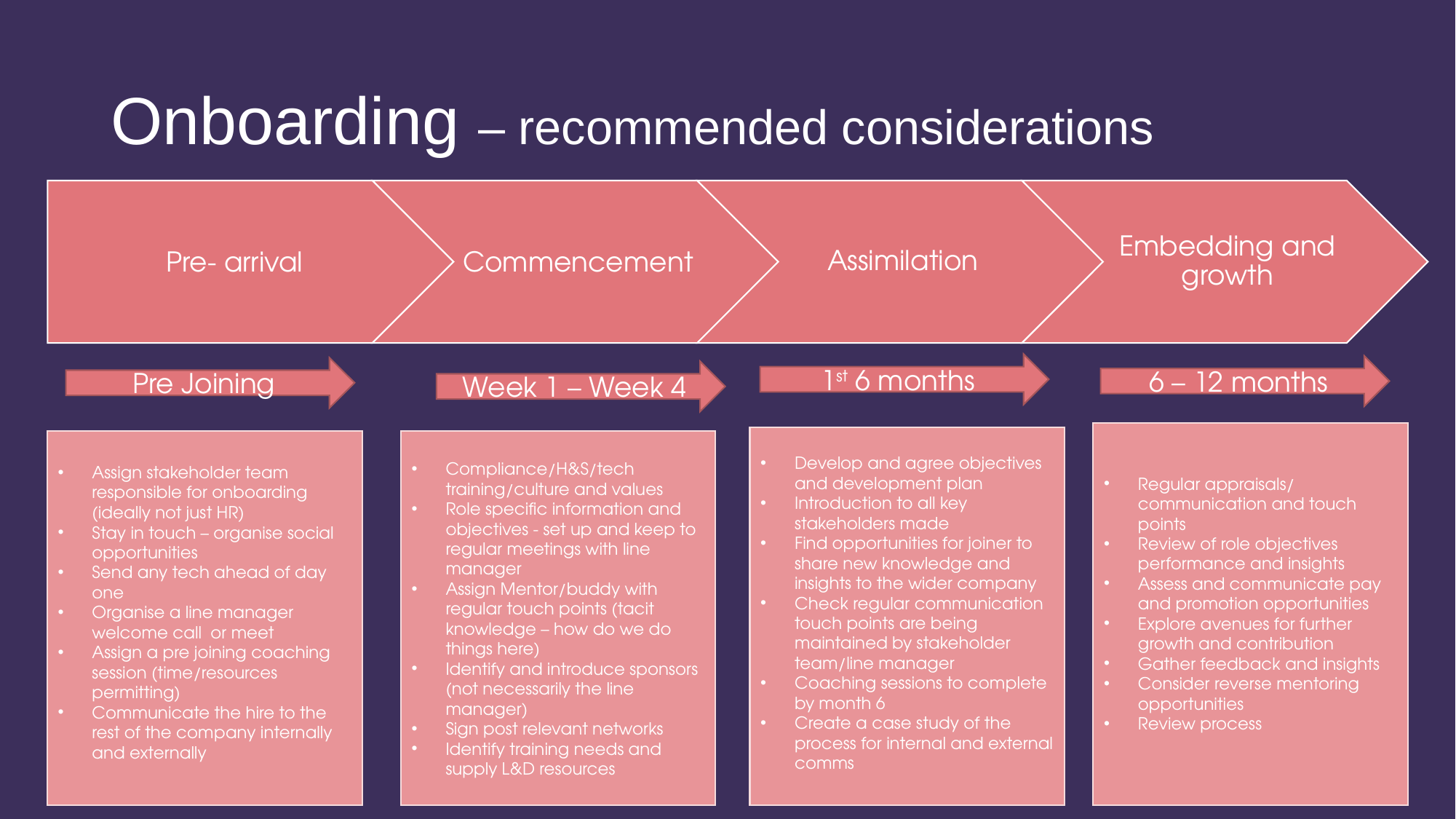

# Onboarding – recommended considerations

Pre- arrival

Commencement

Assimilation
Embedding and growth

1st 6 months
6 – 12 months
Pre Joining
Week 1 – Week 4
Regular appraisals/ communication and touch points
Review of role objectives performance and insights
Assess and communicate pay and promotion opportunities
Explore avenues for further growth and contribution
Gather feedback and insights
Consider reverse mentoring opportunities
Review process

Develop and agree objectives and development plan
Introduction to all key stakeholders made
Find opportunities for joiner to share new knowledge and insights to the wider company
Check regular communication touch points are being maintained by stakeholder team/line manager
Coaching sessions to complete by month 6
Create a case study of the process for internal and external comms

Assign stakeholder team  responsible for onboarding (ideally not just HR)
Stay in touch – organise social opportunities
Send any tech ahead of day one
Organise a line manager welcome call  or meet
Assign a pre joining coaching session (time/resources permitting)
Communicate the hire to the rest of the company internally and externally

Compliance/H&S/tech training/culture and values
Role specific information and objectives - set up and keep to regular meetings with line manager
Assign Mentor/buddy with regular touch points (tacit knowledge – how do we do things here)
Identify and introduce sponsors (not necessarily the line manager)
Sign post relevant networks
Identify training needs and supply L&D resources